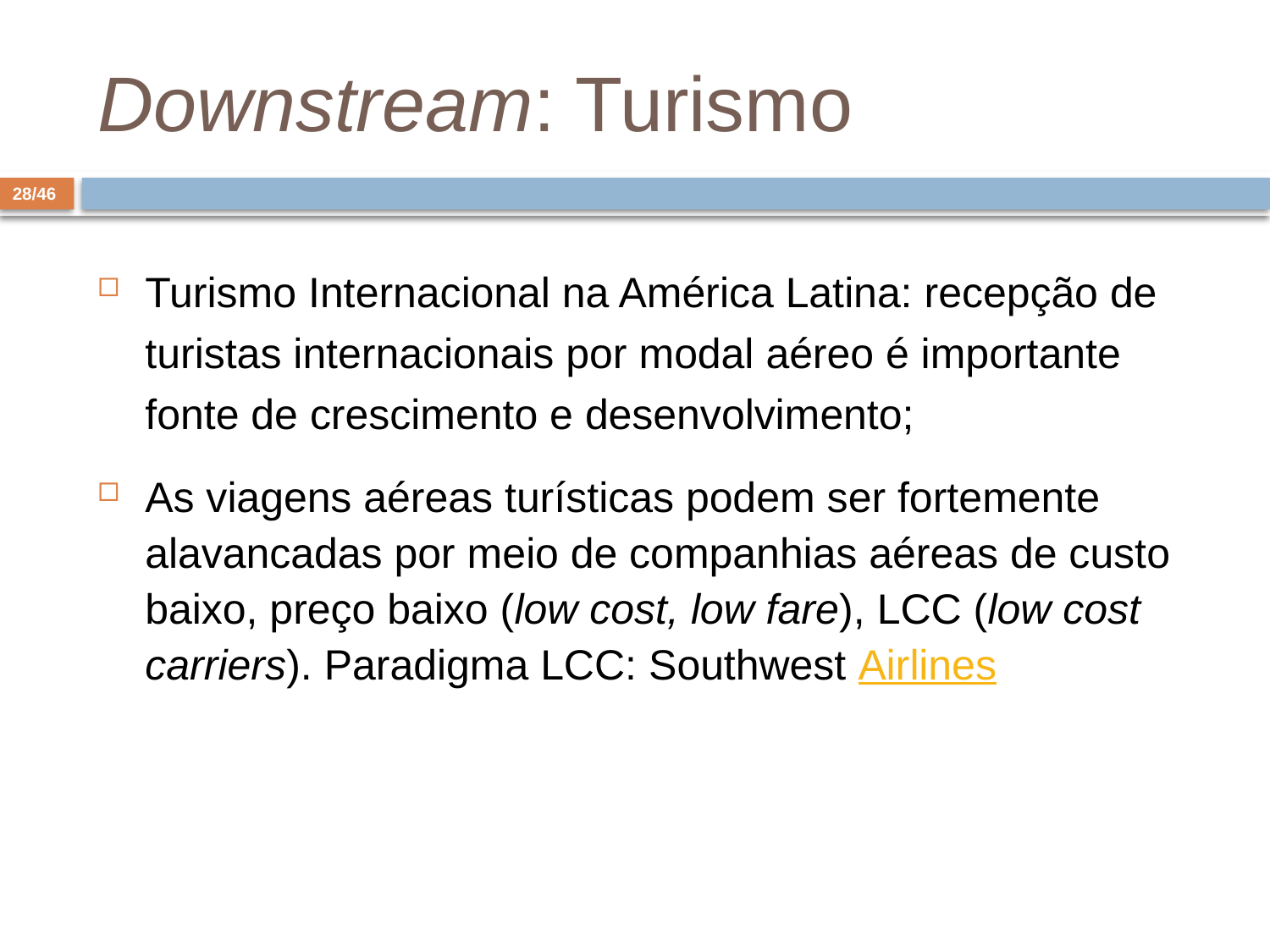

# Downstream: Turismo
28/46
Turismo Internacional na América Latina: recepção de turistas internacionais por modal aéreo é importante fonte de crescimento e desenvolvimento;
As viagens aéreas turísticas podem ser fortemente alavancadas por meio de companhias aéreas de custo baixo, preço baixo (low cost, low fare), LCC (low cost carriers). Paradigma LCC: Southwest Airlines